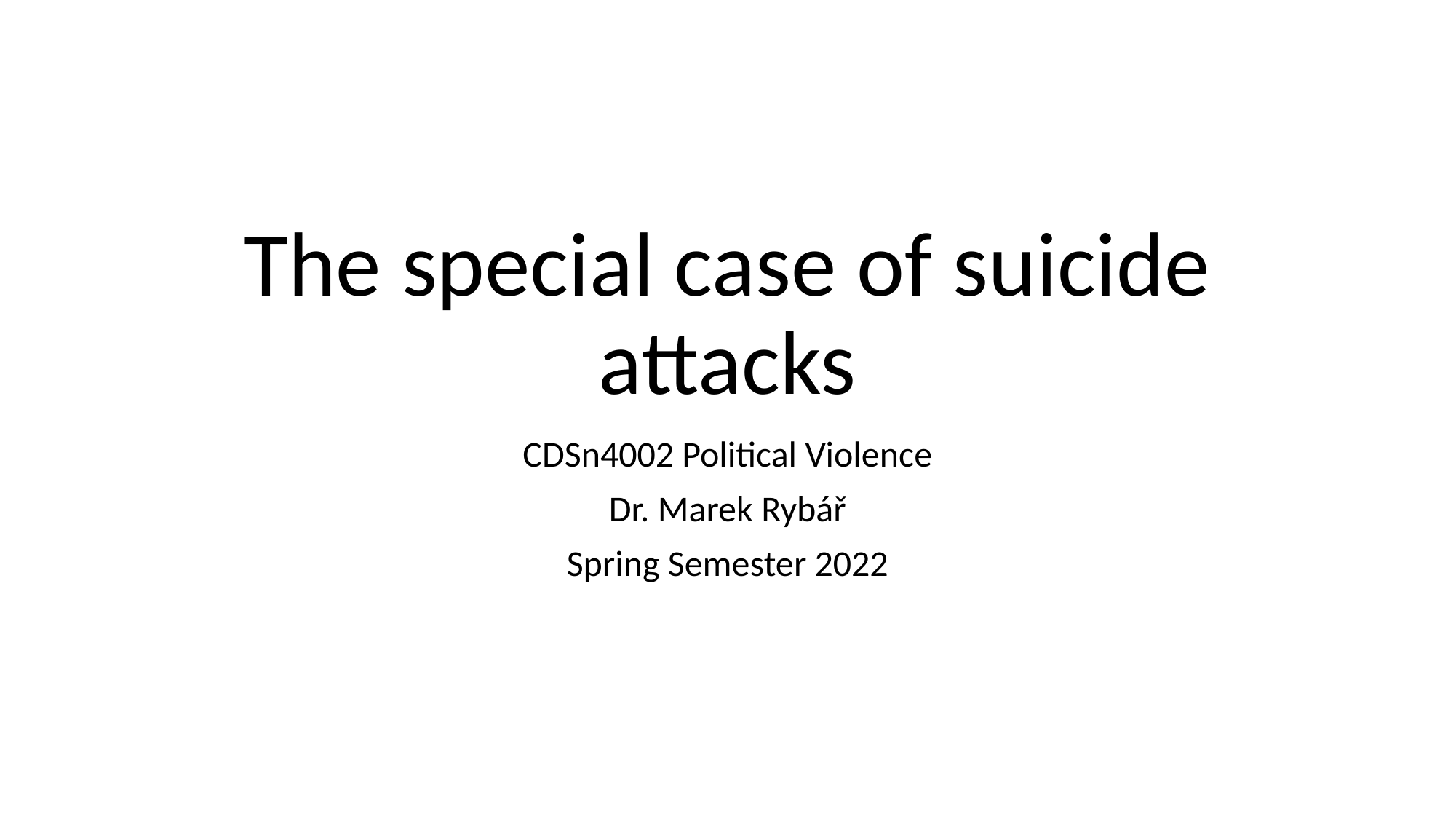

# The special case of suicide attacks
CDSn4002 Political Violence
Dr. Marek Rybář
Spring Semester 2022